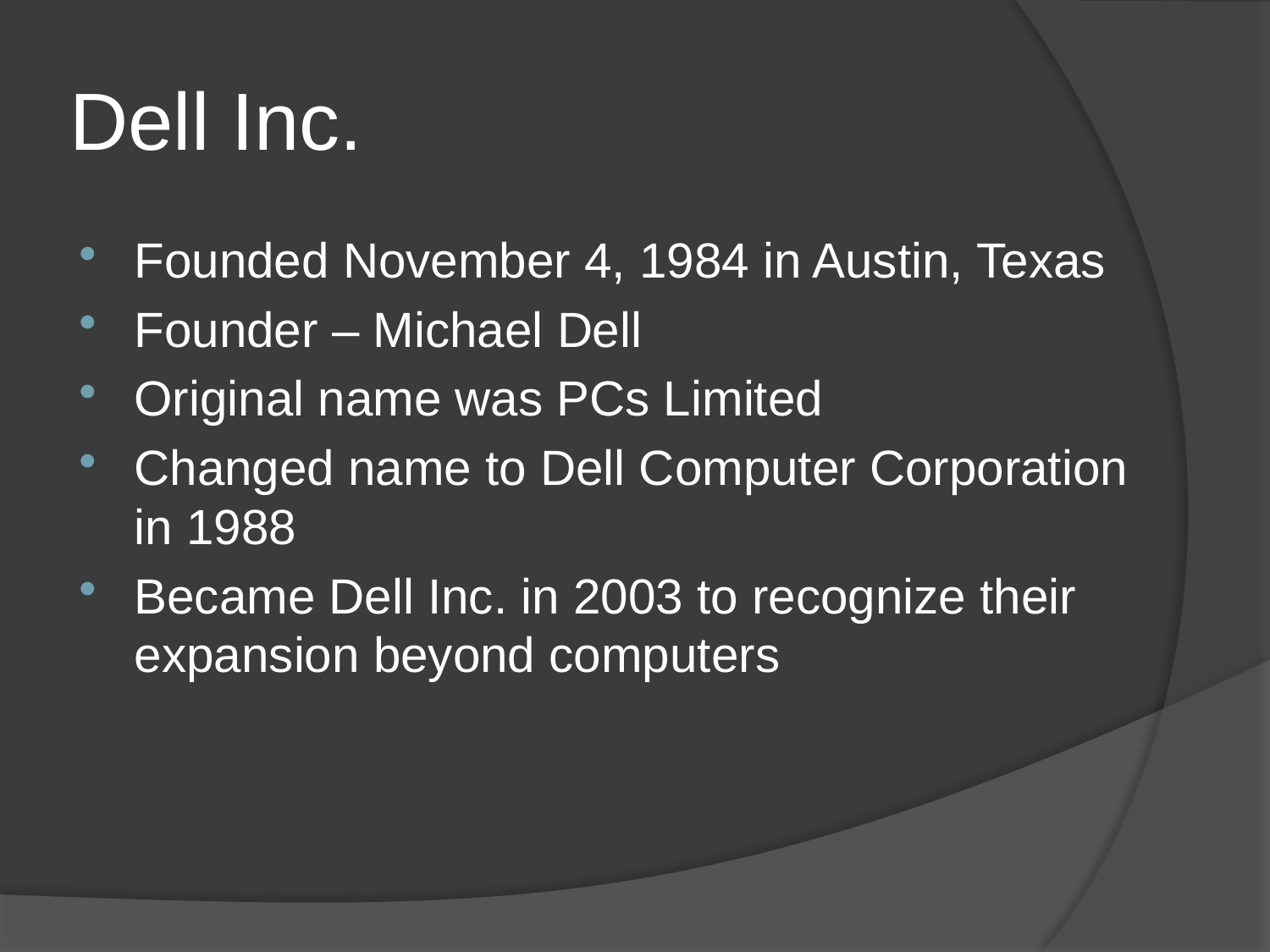

# Dell Inc.
Founded November 4, 1984 in Austin, Texas
Founder – Michael Dell
Original name was PCs Limited
Changed name to Dell Computer Corporation in 1988
Became Dell Inc. in 2003 to recognize their expansion beyond computers